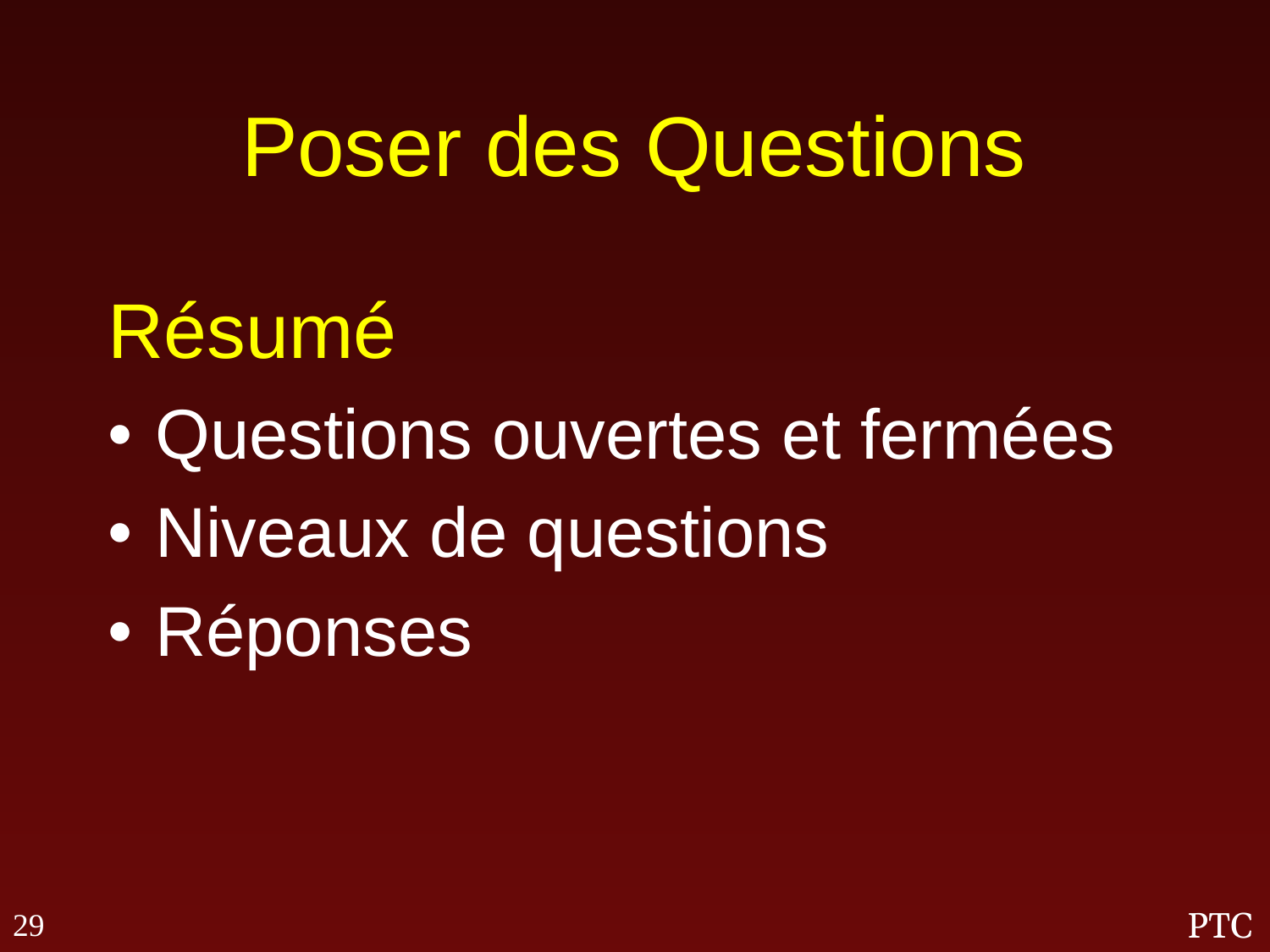

# Poser des Questions
Résumé
Questions ouvertes et fermées
Niveaux de questions
Réponses
29